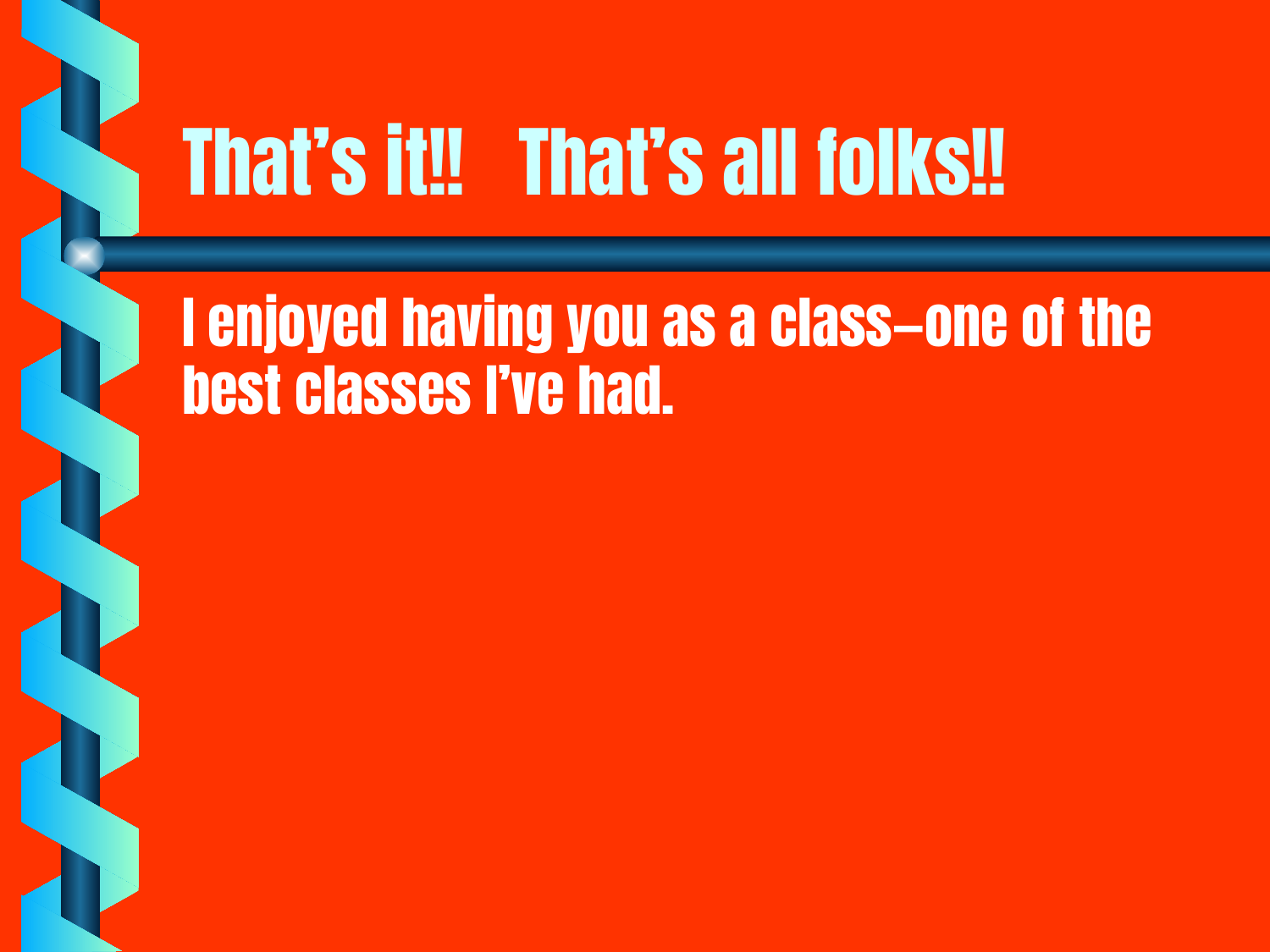

# That’s it!!   That’s all folks!!
I enjoyed having you as a class—one of the best classes I’ve had.